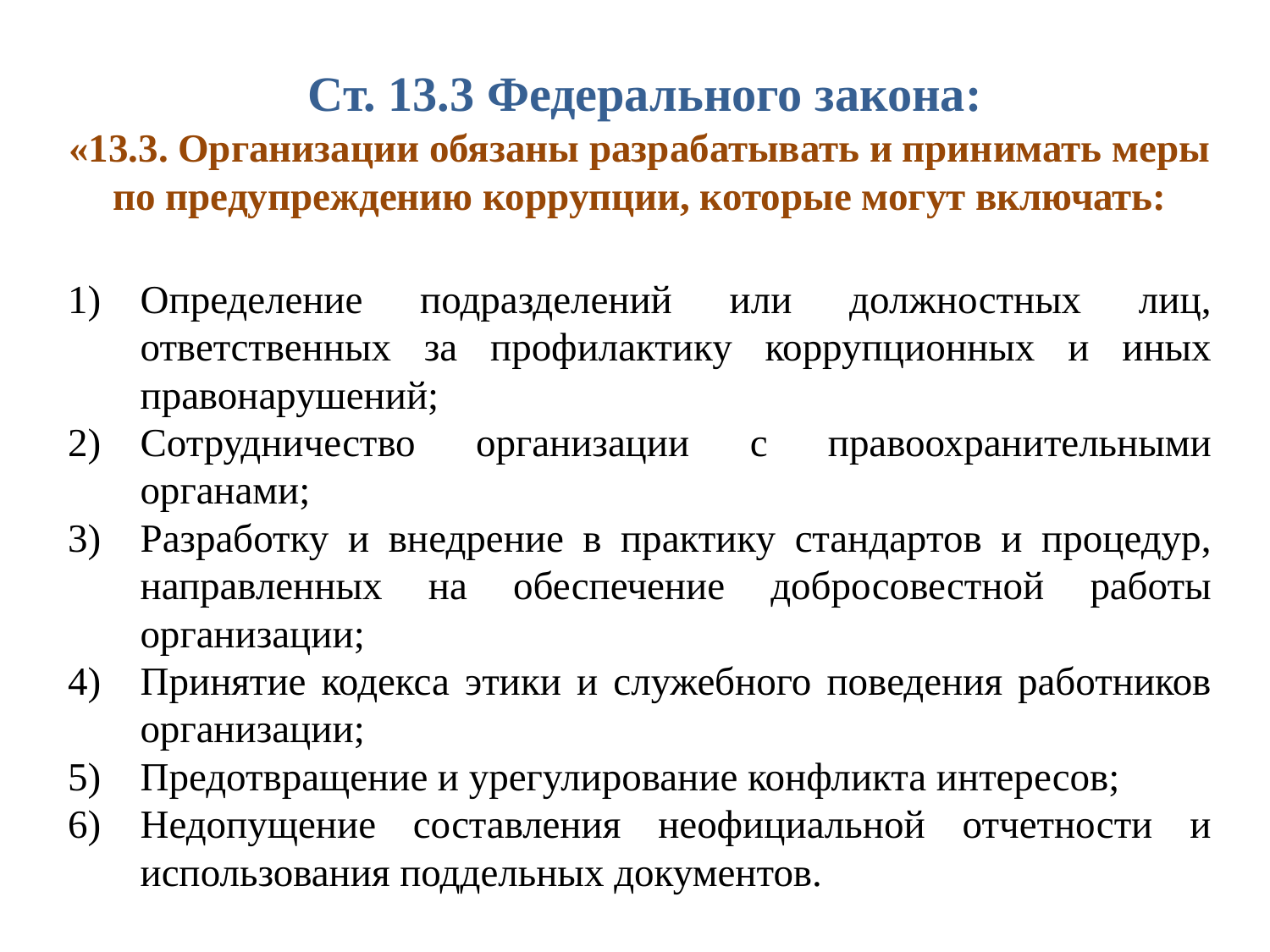

# Ст. 13.3 Федерального закона:
«13.3. Организации обязаны разрабатывать и принимать меры по предупреждению коррупции, которые могут включать:

Определение подразделений или должностных лиц, ответственных за профилактику коррупционных и иных правонарушений;
Сотрудничество организации с правоохранительными органами;
Разработку и внедрение в практику стандартов и процедур, направленных на обеспечение добросовестной работы организации;
Принятие кодекса этики и служебного поведения работников организации;
Предотвращение и урегулирование конфликта интересов;
Недопущение составления неофициальной отчетности и использования поддельных документов.